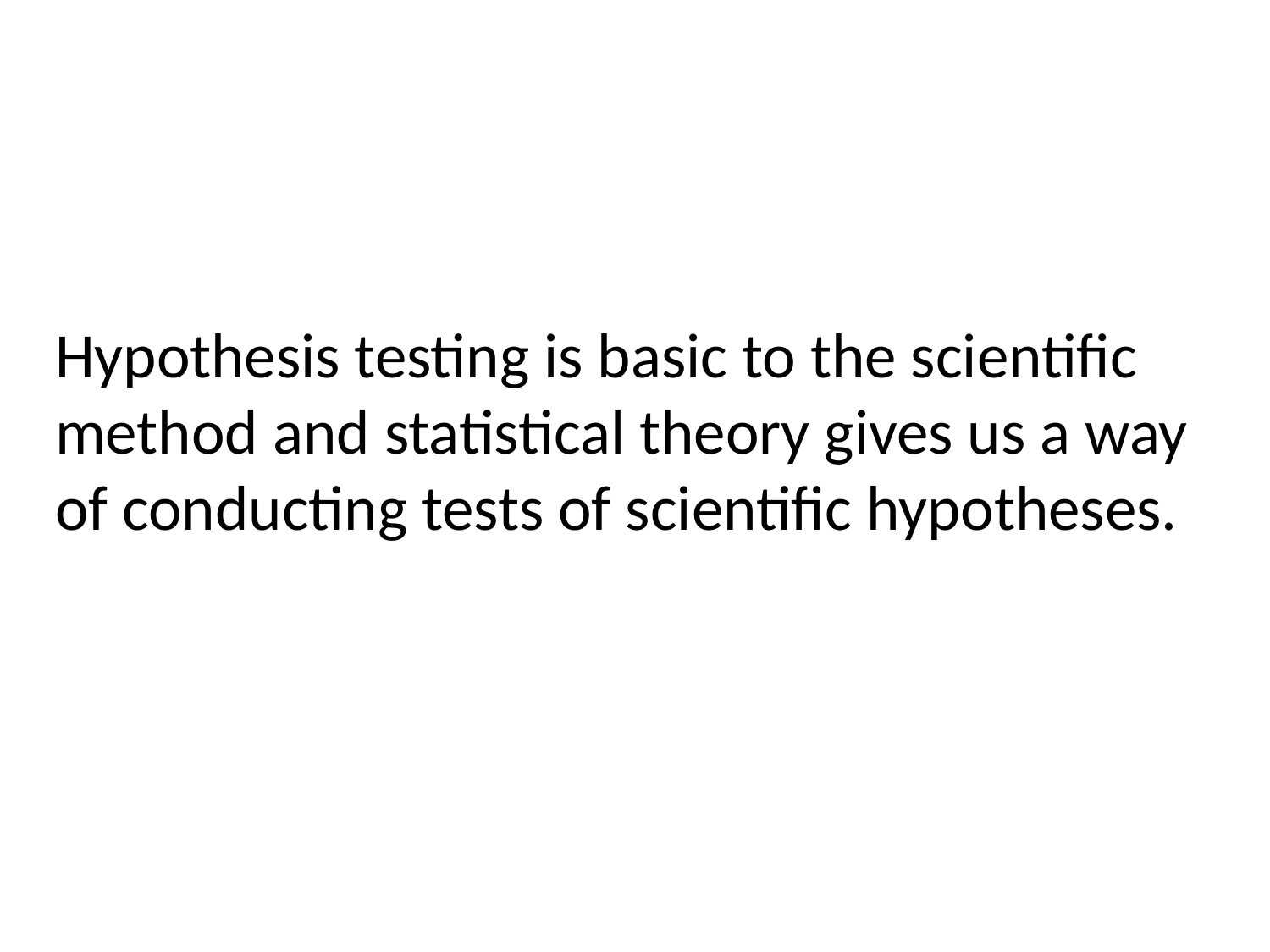

# Hypothesis testing is basic to the scientific method and statistical theory gives us a way of conducting tests of scientific hypotheses.